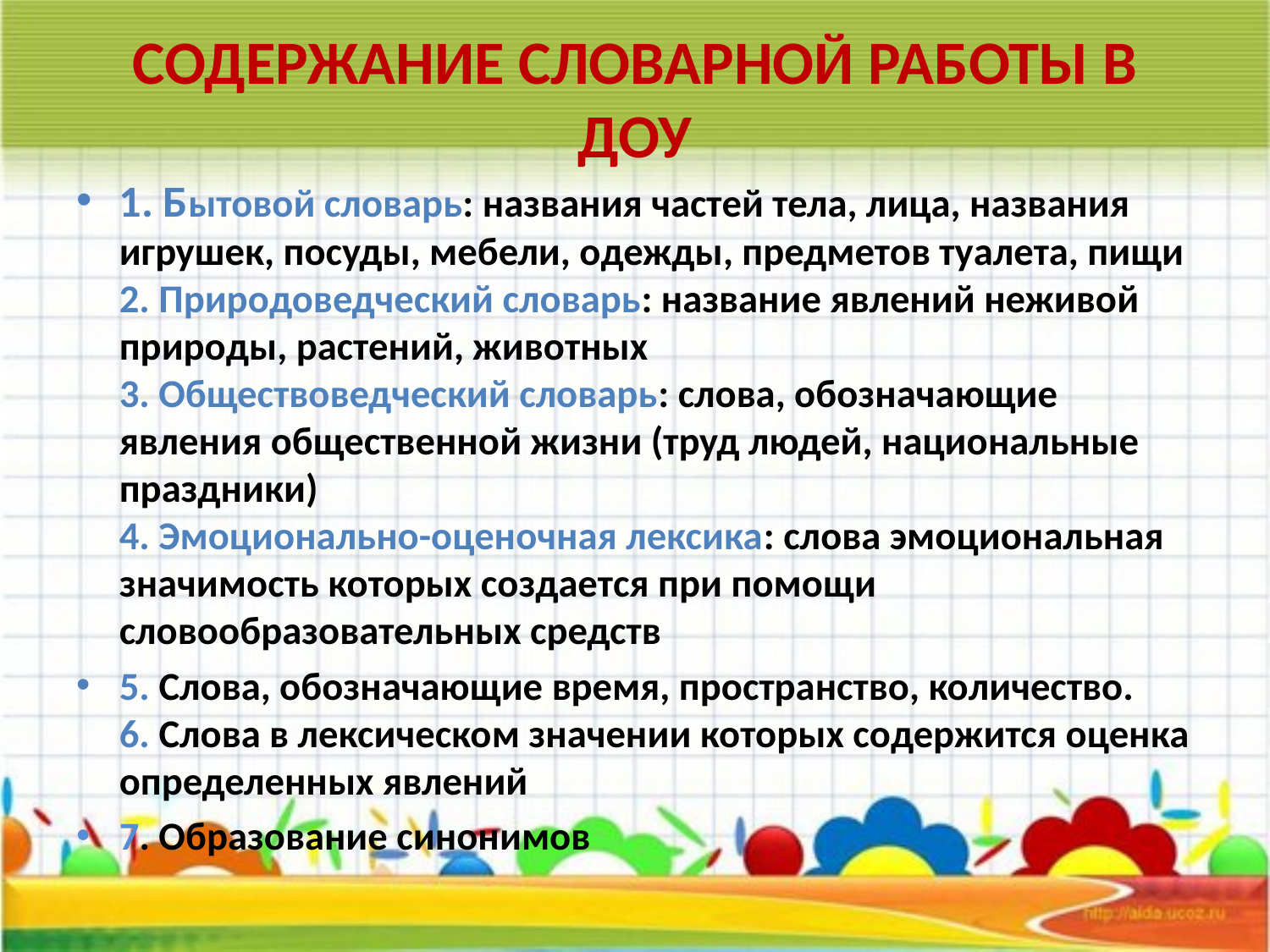

# Содержание словарной работы в ДОУ
1. Бытовой словарь: названия частей тела, лица, названия игрушек, посуды, мебели, одежды, предметов туалета, пищи
2. Природоведческий словарь: название явлений неживой природы, растений, животных
3. Обществоведческий словарь: слова, обозначающие явления общественной жизни (труд людей, национальные праздники)
4. Эмоционально-оценочная лексика: слова эмоциональная значимость которых создается при помощи словообразовательных средств
5. Слова, обозначающие время, пространство, количество.
6. Слова в лексическом значении которых содержится оценка определенных явлений
7. Образование синонимов